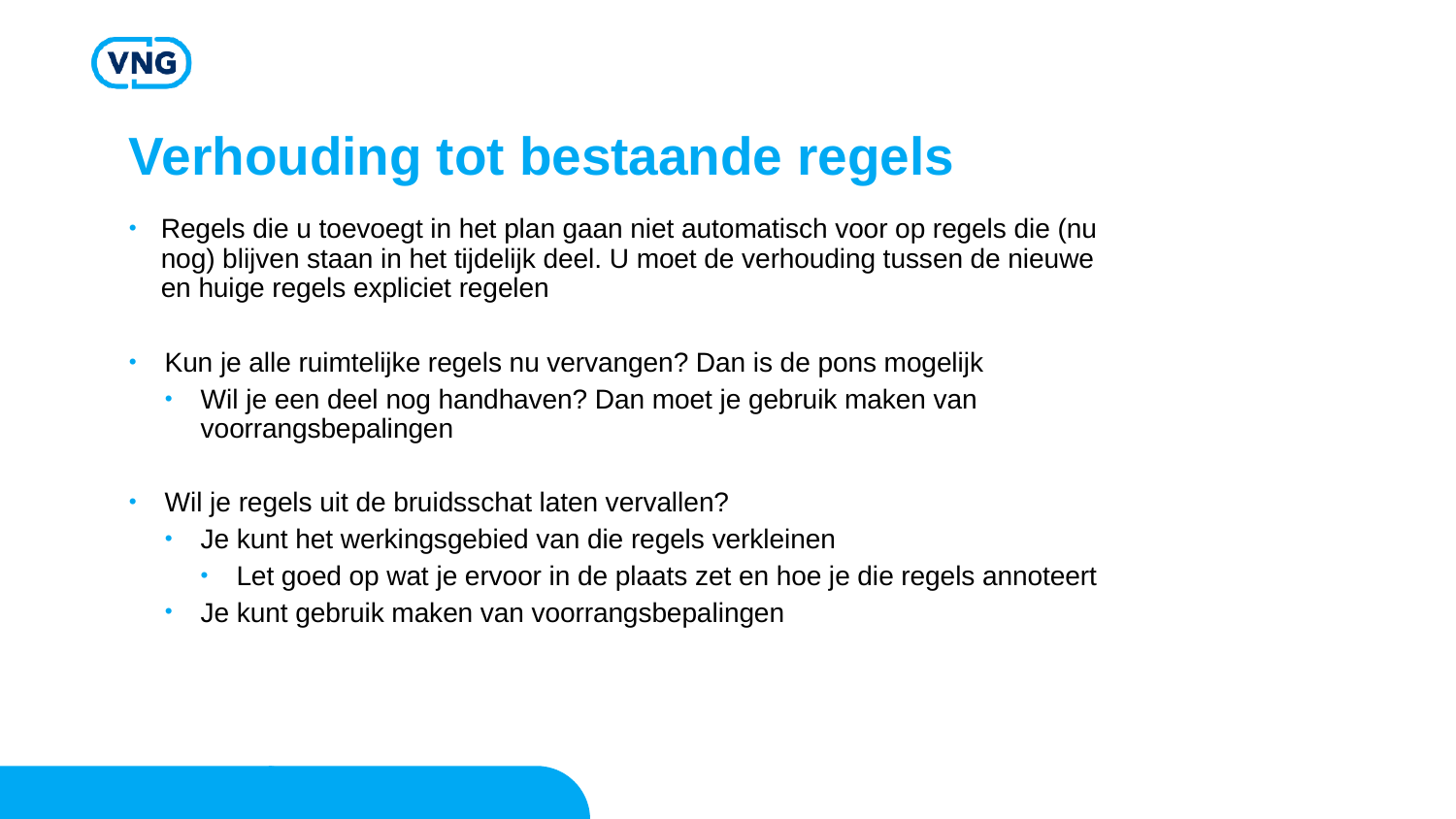

# Verhouding tot bestaande regels
Regels die u toevoegt in het plan gaan niet automatisch voor op regels die (nu nog) blijven staan in het tijdelijk deel. U moet de verhouding tussen de nieuwe en huige regels expliciet regelen

Kun je alle ruimtelijke regels nu vervangen? Dan is de pons mogelijk
Wil je een deel nog handhaven? Dan moet je gebruik maken van voorrangsbepalingen

Wil je regels uit de bruidsschat laten vervallen?
Je kunt het werkingsgebied van die regels verkleinen
Let goed op wat je ervoor in de plaats zet en hoe je die regels annoteert
Je kunt gebruik maken van voorrangsbepalingen